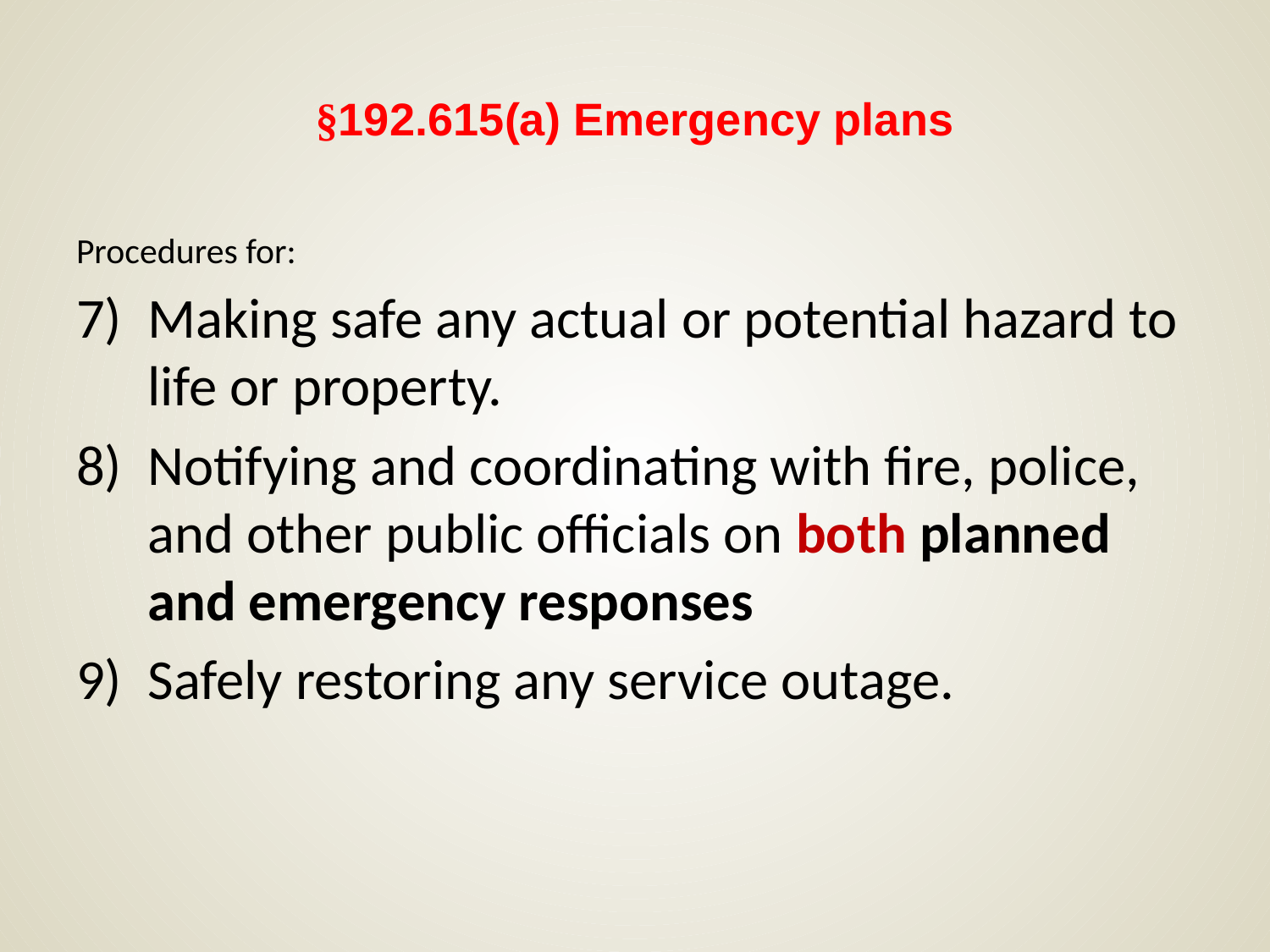

# §192.615(a) Emergency plans
Procedures for:
Making safe any actual or potential hazard to life or property.
Notifying and coordinating with fire, police, and other public officials on both planned and emergency responses
Safely restoring any service outage.